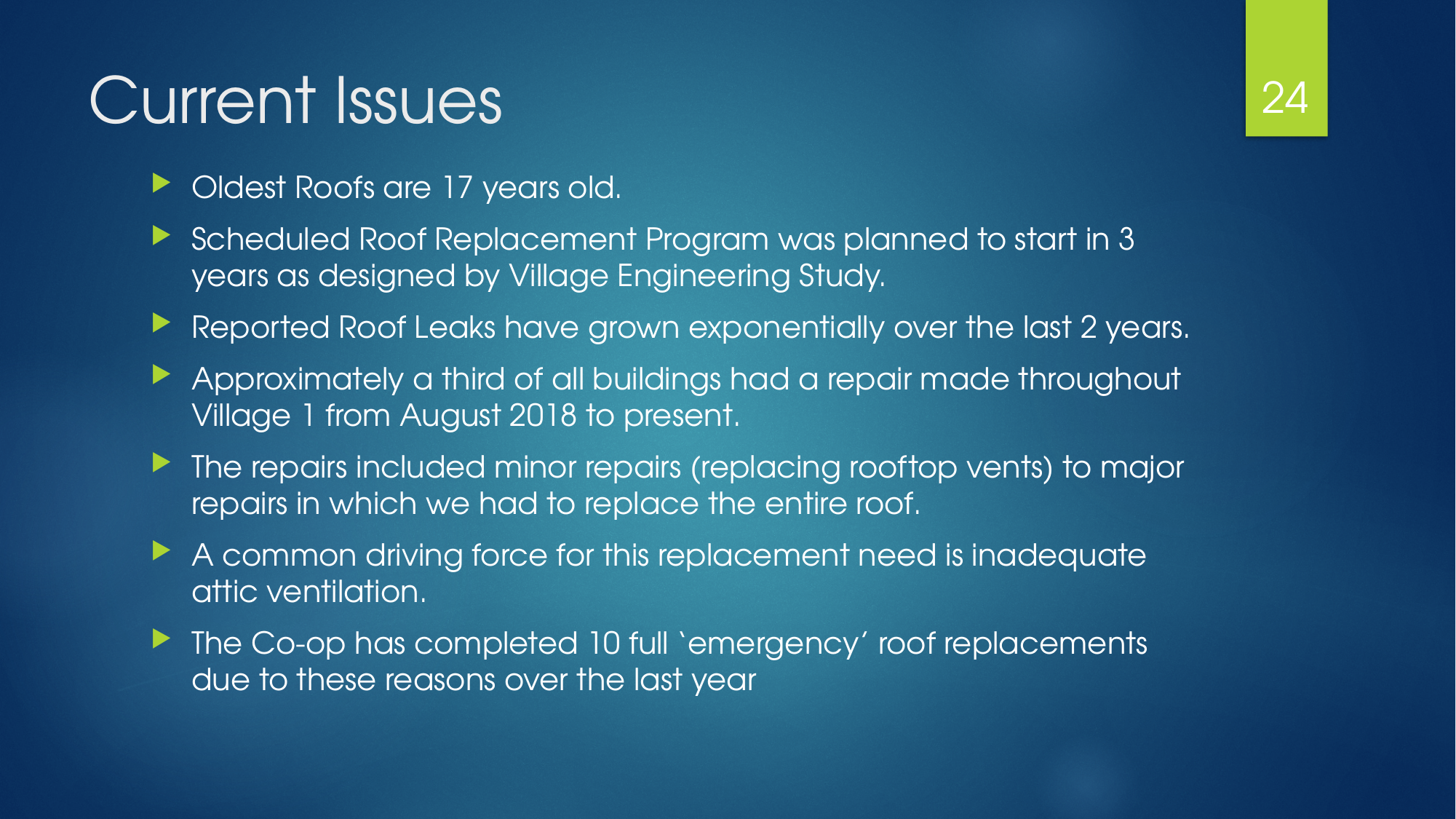

24
# Current Issues
Oldest Roofs are 17 years old.
Scheduled Roof Replacement Program was planned to start in 3 years as designed by Village Engineering Study.
Reported Roof Leaks have grown exponentially over the last 2 years.
Approximately a third of all buildings had a repair made throughout Village 1 from August 2018 to present.
The repairs included minor repairs (replacing rooftop vents) to major repairs in which we had to replace the entire roof.
A common driving force for this replacement need is inadequate attic ventilation.
The Co-op has completed 10 full ‘emergency’ roof replacements due to these reasons over the last year